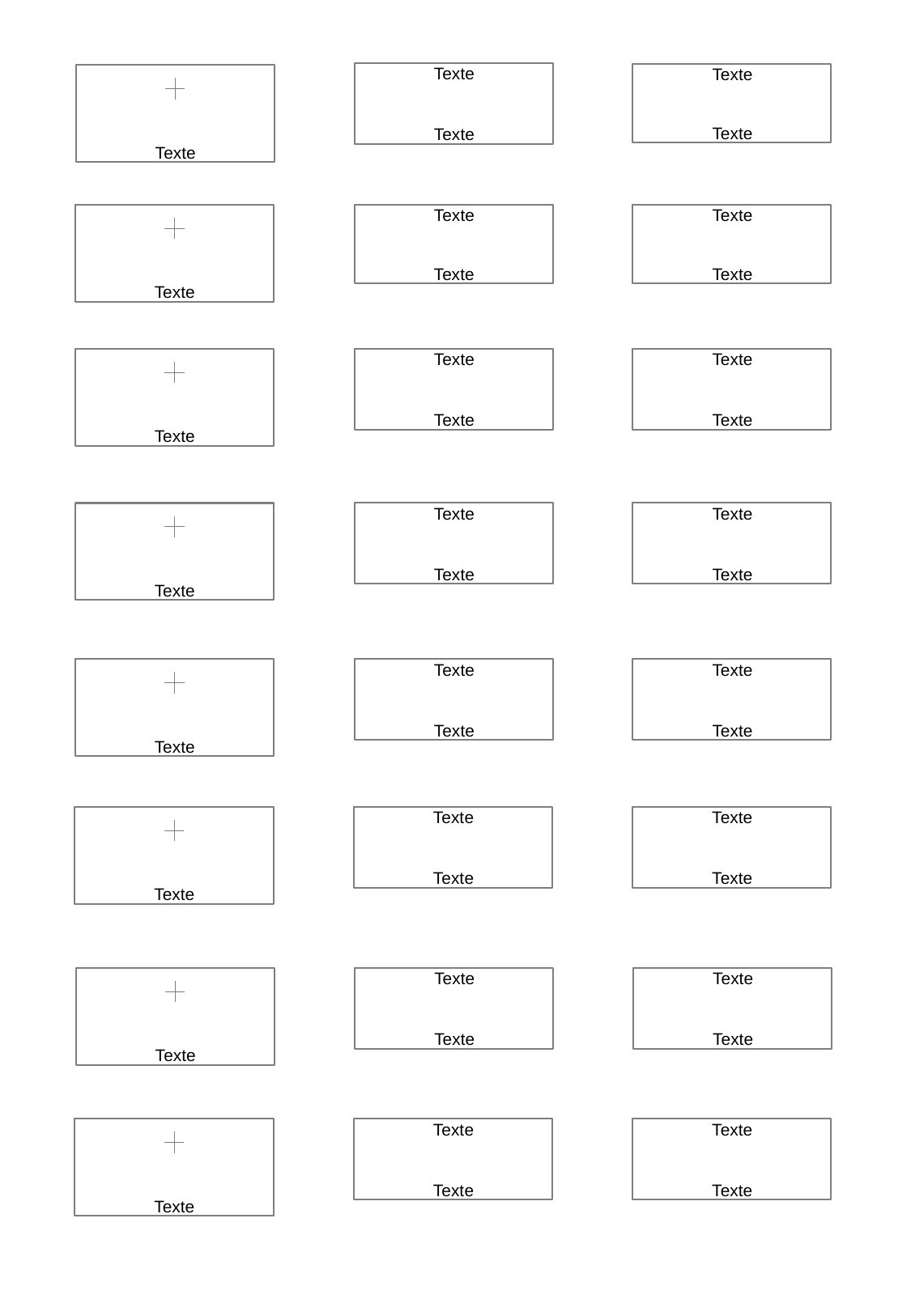

Texte

Texte
Texte

Texte

Texte

Texte
Texte

Texte
Texte

Texte

Texte
Texte

Texte
Texte

Texte

Texte
Texte

Texte
Texte

Texte

Texte
Texte

Texte
Texte

Texte

Texte
Texte

Texte
Texte

Texte

Texte
Texte

Texte
Texte

Texte

Texte
Texte

Texte
Texte

Texte